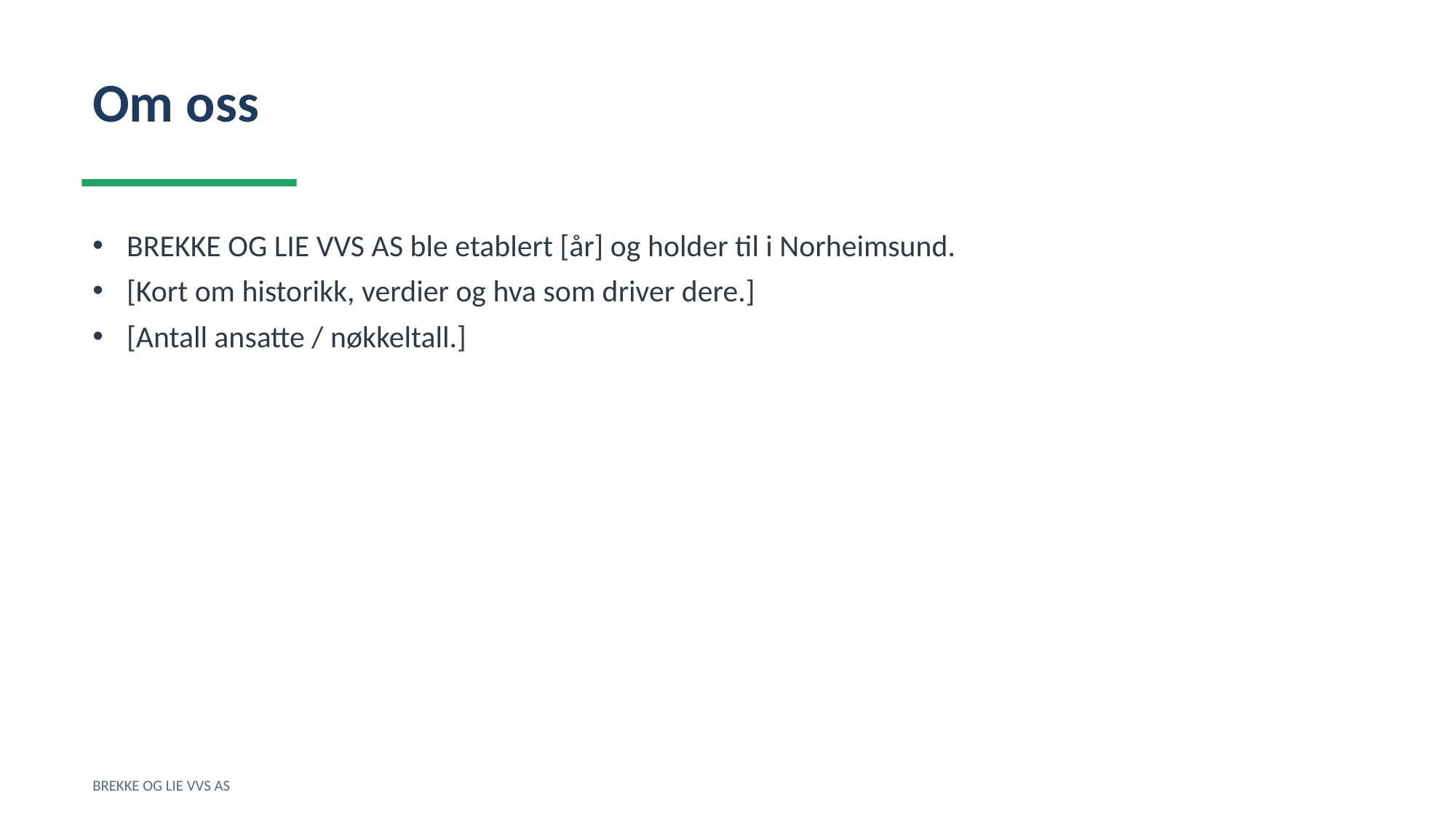

Om oss

BREKKE OG LIE VVS AS ble etablert [år] og holder til i Norheimsund.
[Kort om historikk, verdier og hva som driver dere.]
[Antall ansatte / nøkkeltall.]
BREKKE OG LIE VVS AS